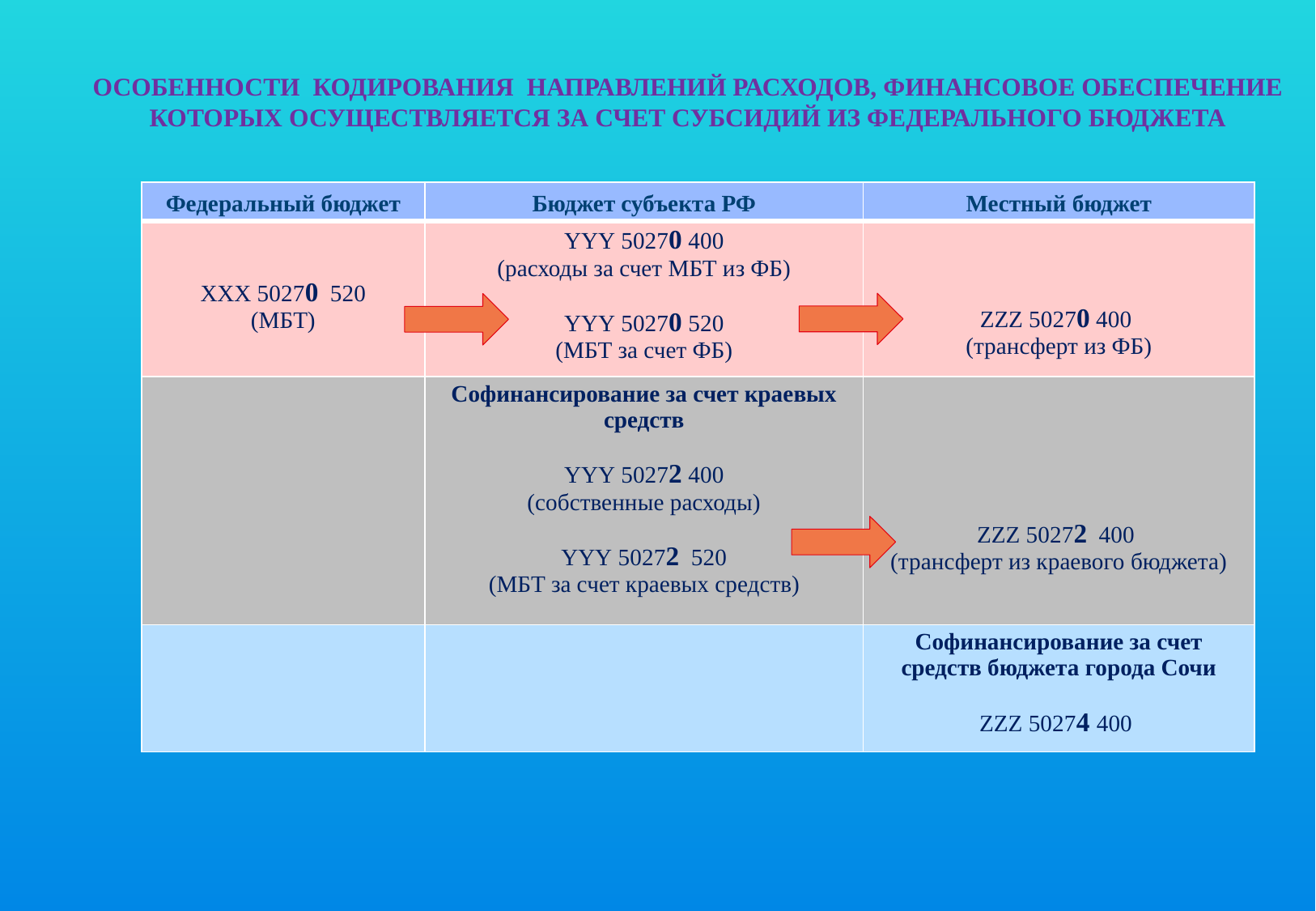

Особенности  кодирования  направлений расходов, финансовое обеспечение которых осуществляется за счет субсидий из федерального бюджета
| Федеральный бюджет | Бюджет субъекта РФ | Местный бюджет |
| --- | --- | --- |
| ХХХ 50270 520 (МБТ) | YYY 50270 400 (расходы за счет МБТ из ФБ)   YYY 50270 520 (МБТ за счет ФБ) | ZZZ 50270 400 (трансферт из ФБ) |
|  | Софинансирование за счет краевых средств   YYY 50272 400 (собственные расходы)   YYY 50272 520 (МБТ за счет краевых средств) | ZZZ 50272 400 (трансферт из краевого бюджета) |
|  |  | Софинансирование за счет средств бюджета города Сочи   ZZZ 50274 400 |